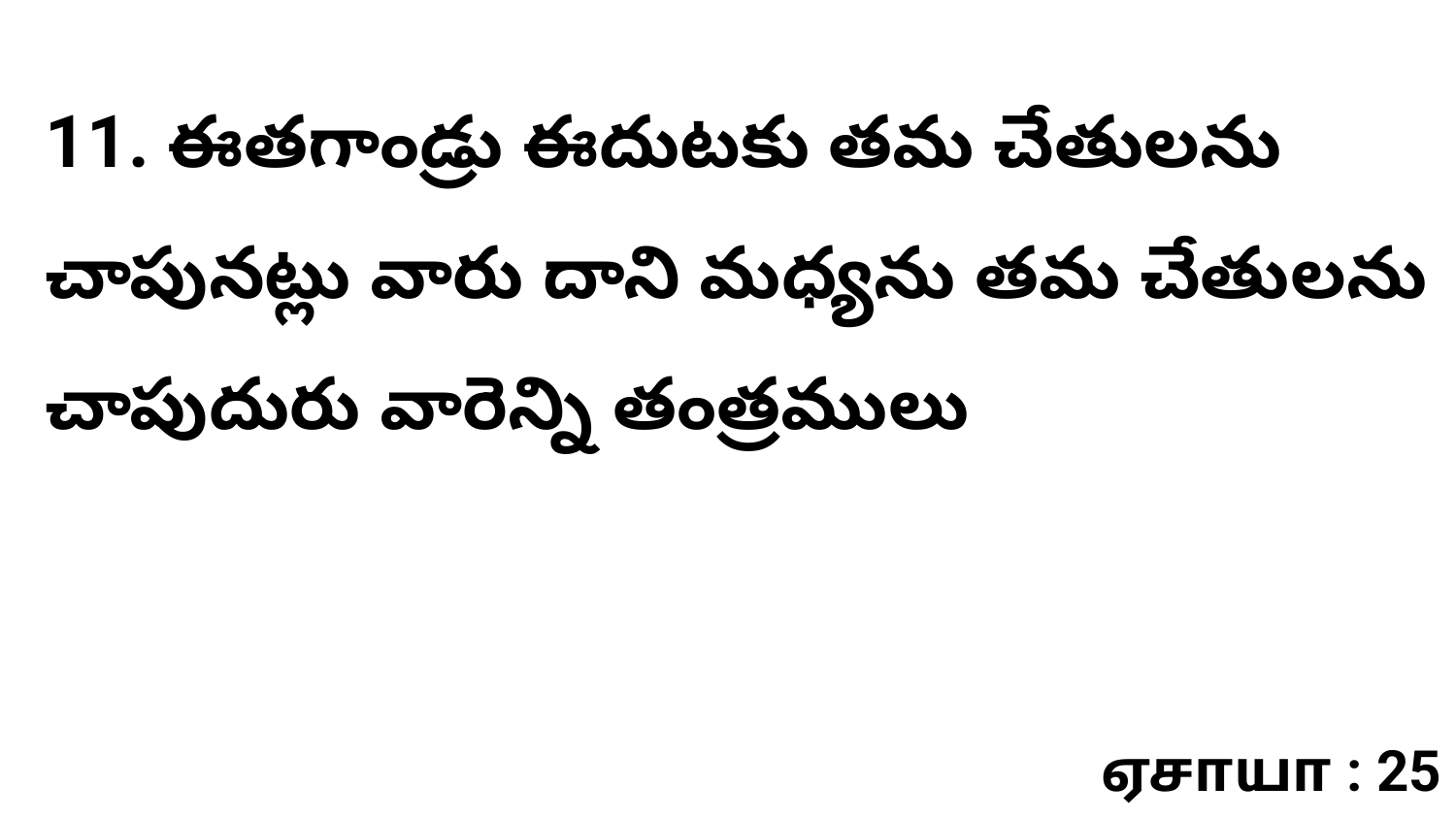

11. ఈతగాండ్రు ఈదుటకు తమ చేతులను చాపునట్లు వారు దాని మధ్యను తమ చేతులను చాపుదురు వారెన్ని తంత్రములు
ஏசாயா : 25